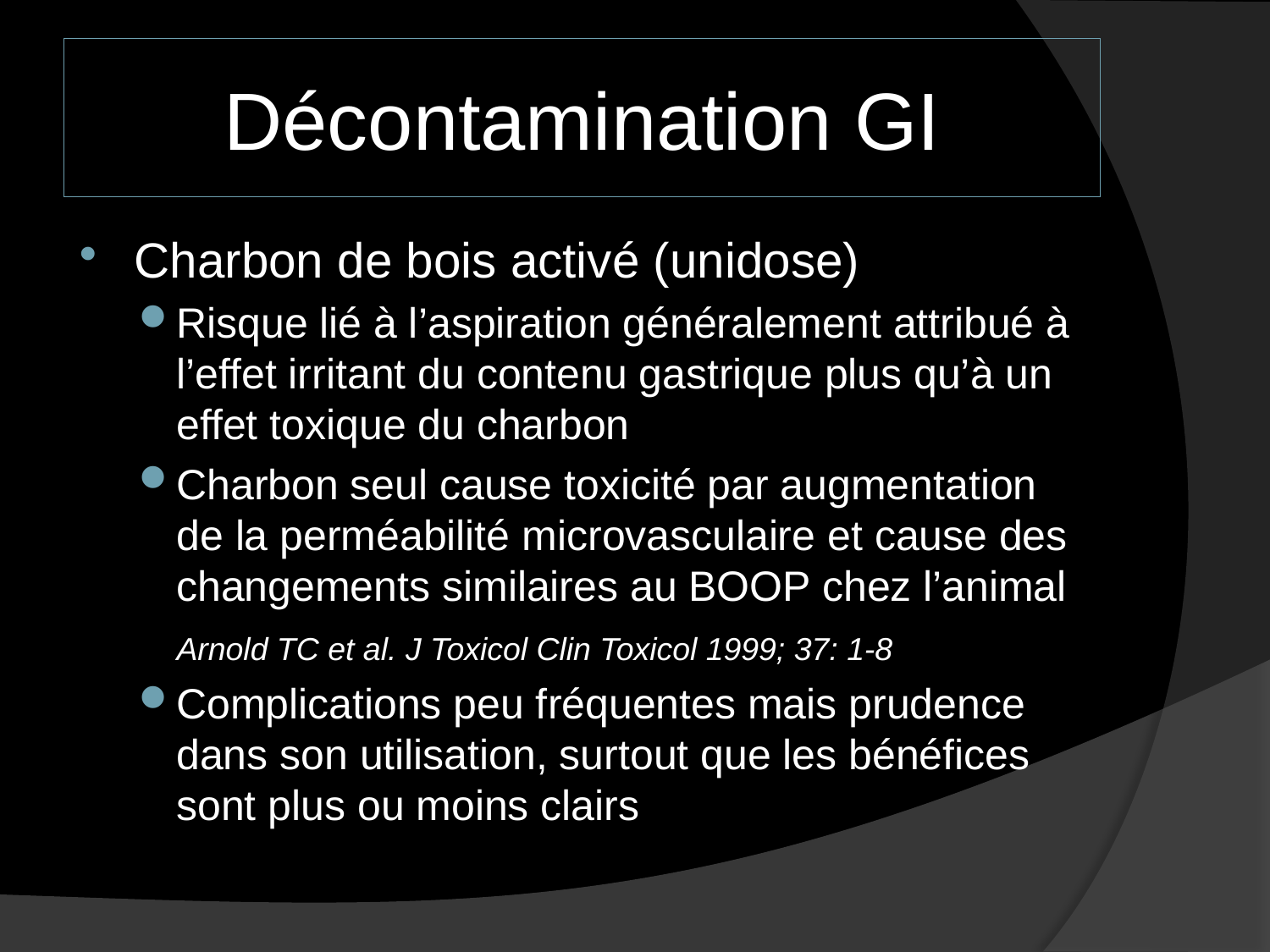

# Décontamination GI
Charbon de bois activé (unidose)
Risque lié à l’aspiration généralement attribué à l’effet irritant du contenu gastrique plus qu’à un effet toxique du charbon
Charbon seul cause toxicité par augmentation de la perméabilité microvasculaire et cause des changements similaires au BOOP chez l’animal
	Arnold TC et al. J Toxicol Clin Toxicol 1999; 37: 1-8
Complications peu fréquentes mais prudence dans son utilisation, surtout que les bénéfices sont plus ou moins clairs